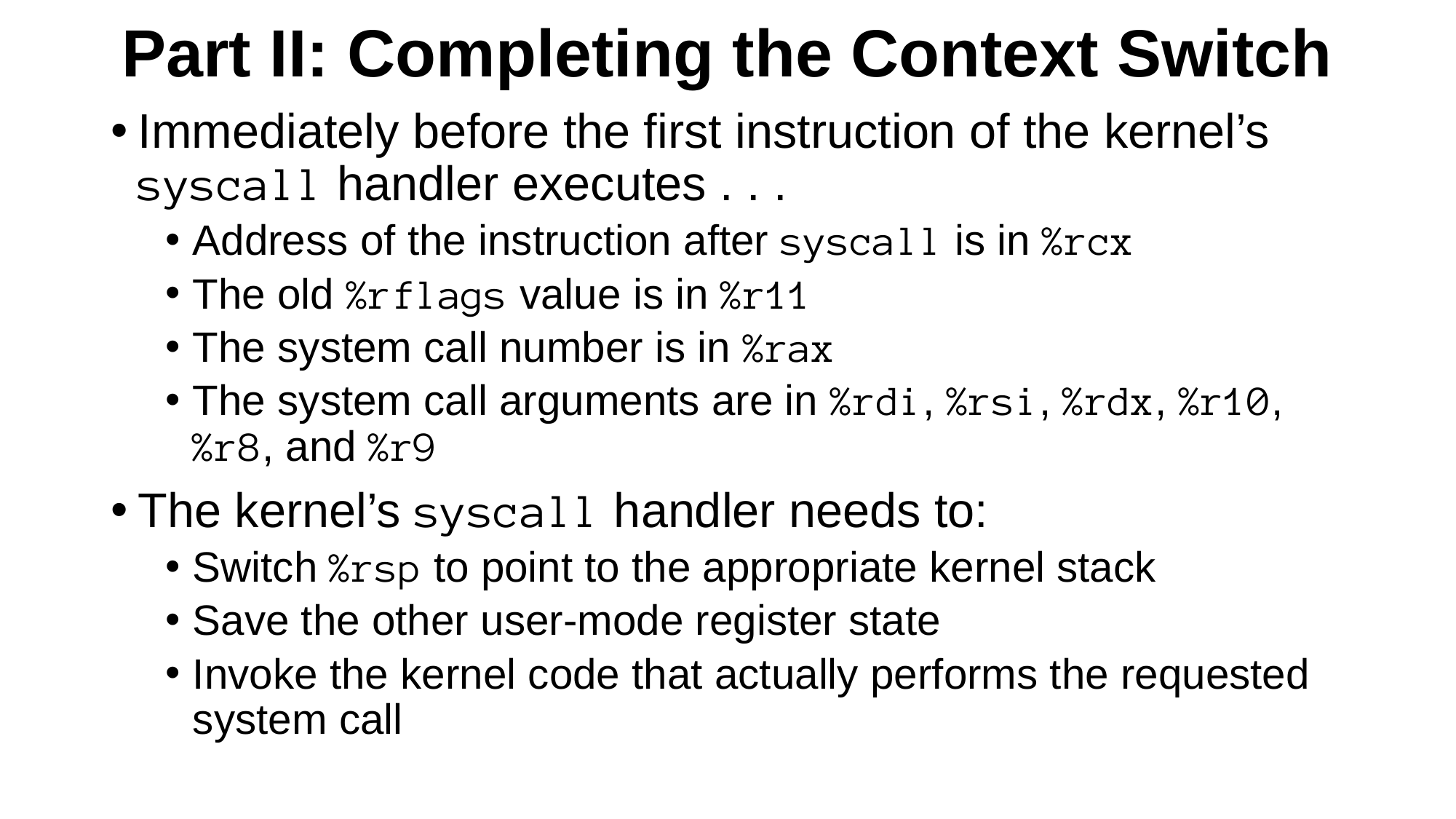

# Part II: Completing the Context Switch
Immediately before the first instruction of the kernel’s syscall handler executes . . .
Address of the instruction after syscall is in %rcx
The old %rflags value is in %r11
The system call number is in %rax
The system call arguments are in %rdi, %rsi, %rdx, %r10, %r8, and %r9
The kernel’s syscall handler needs to:
Switch %rsp to point to the appropriate kernel stack
Save the other user-mode register state
Invoke the kernel code that actually performs the requested system call